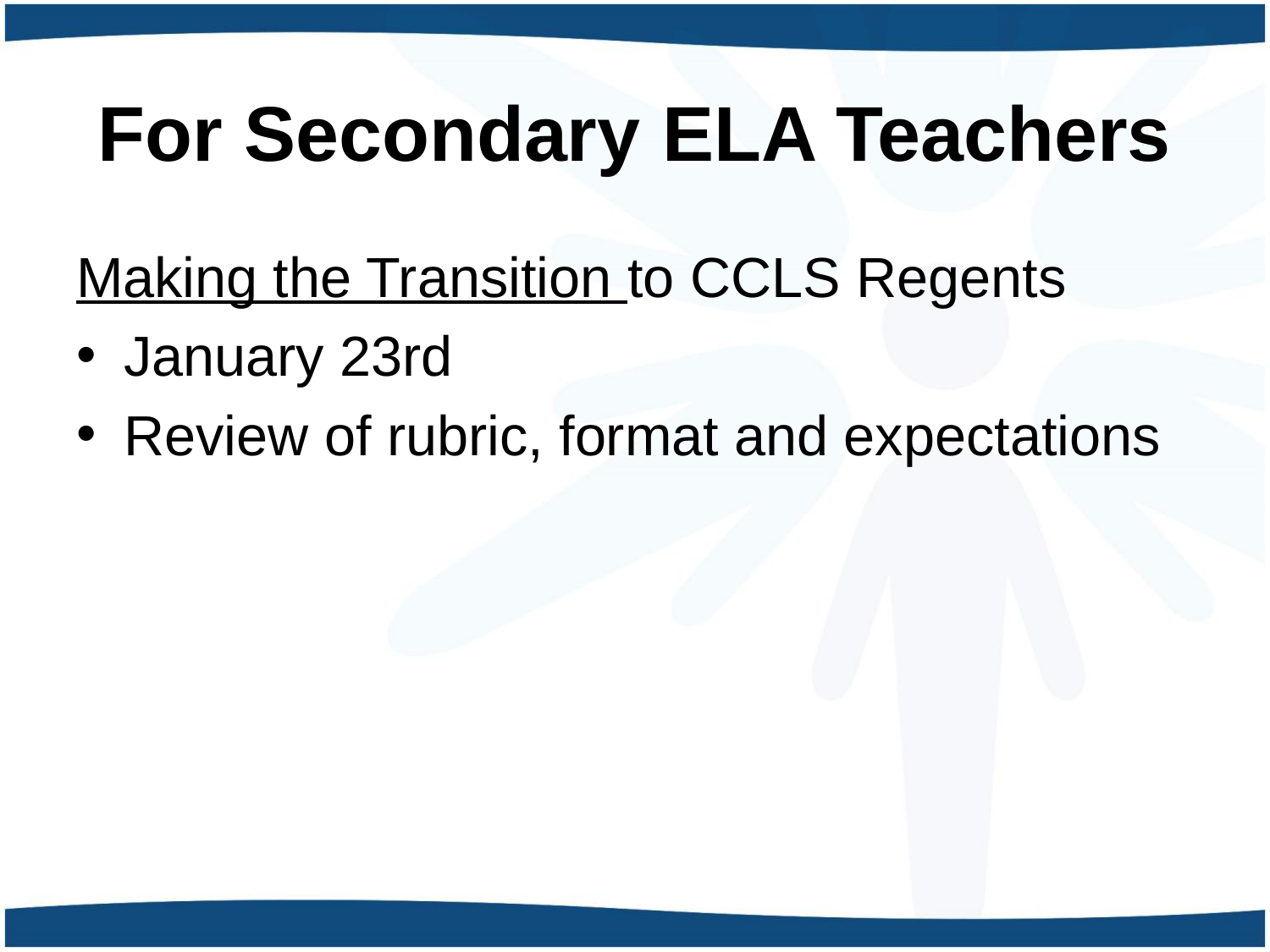

# For Secondary ELA Teachers
Making the Transition to CCLS Regents
January 23rd
Review of rubric, format and expectations